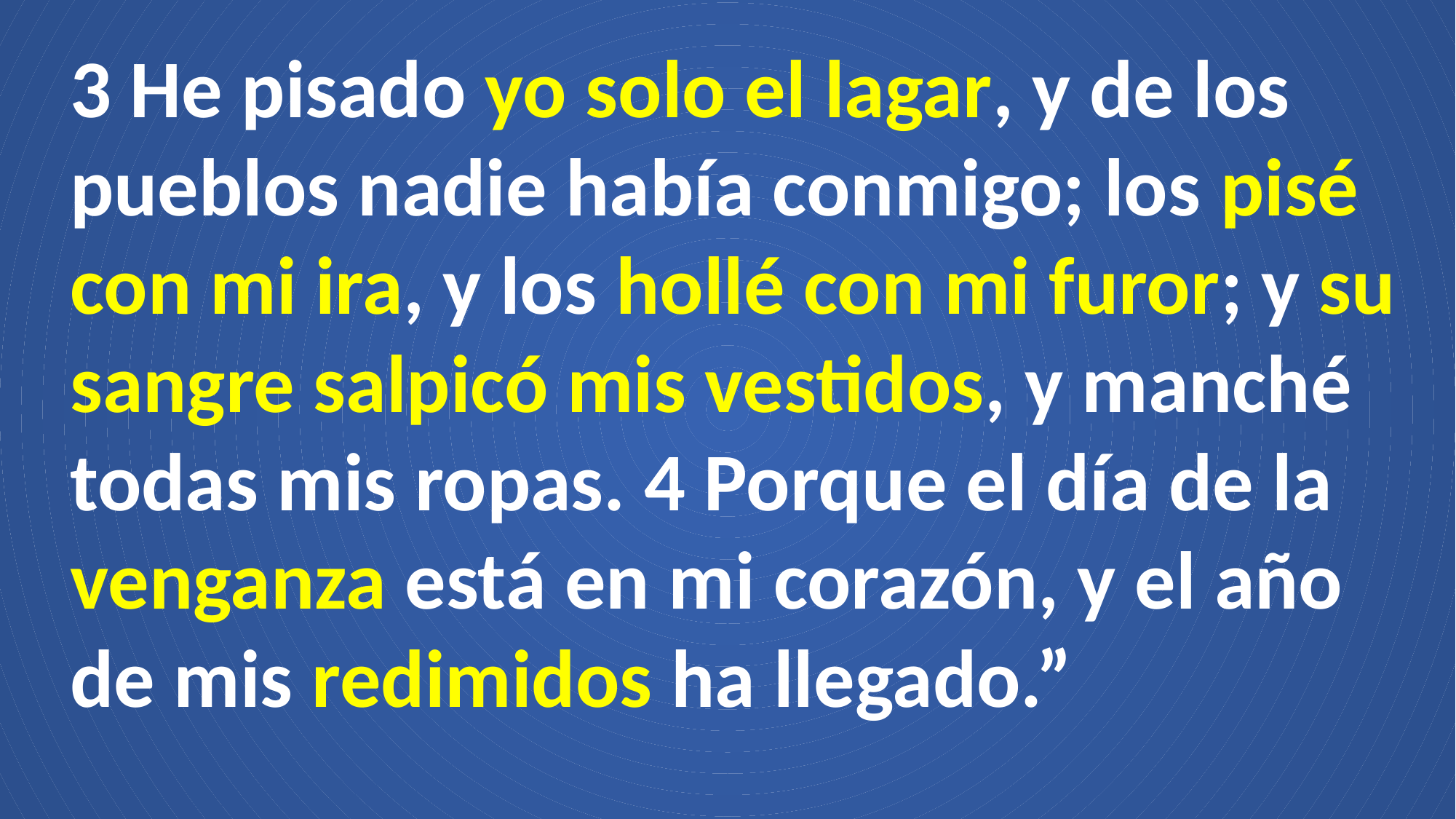

3 He pisado yo solo el lagar, y de los pueblos nadie había conmigo; los pisé con mi ira, y los hollé con mi furor; y su sangre salpicó mis vestidos, y manché todas mis ropas. 4 Porque el día de la venganza está en mi corazón, y el año de mis redimidos ha llegado.”